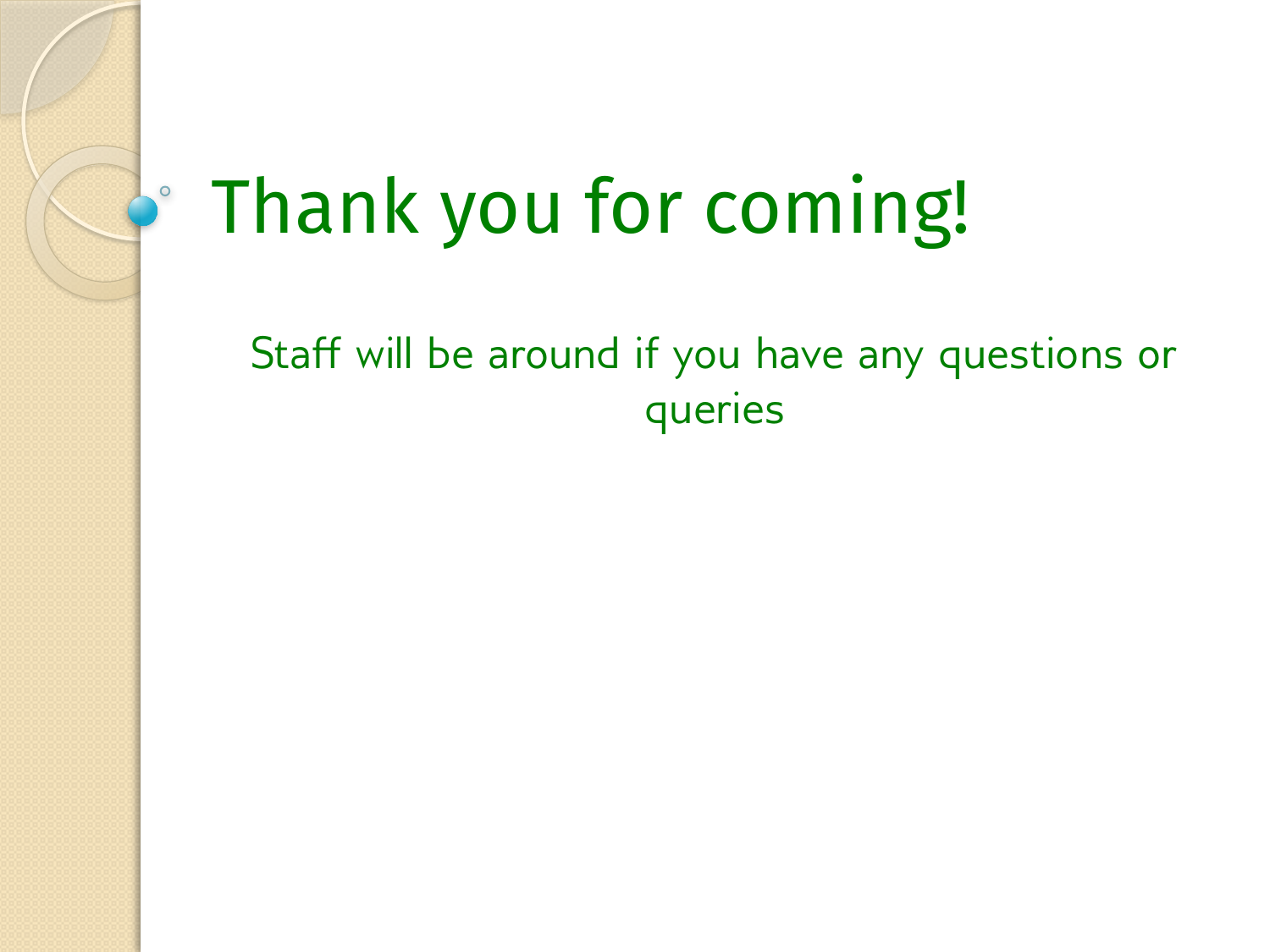

# Thank you for coming!

Staff will be around if you have any questions or queries